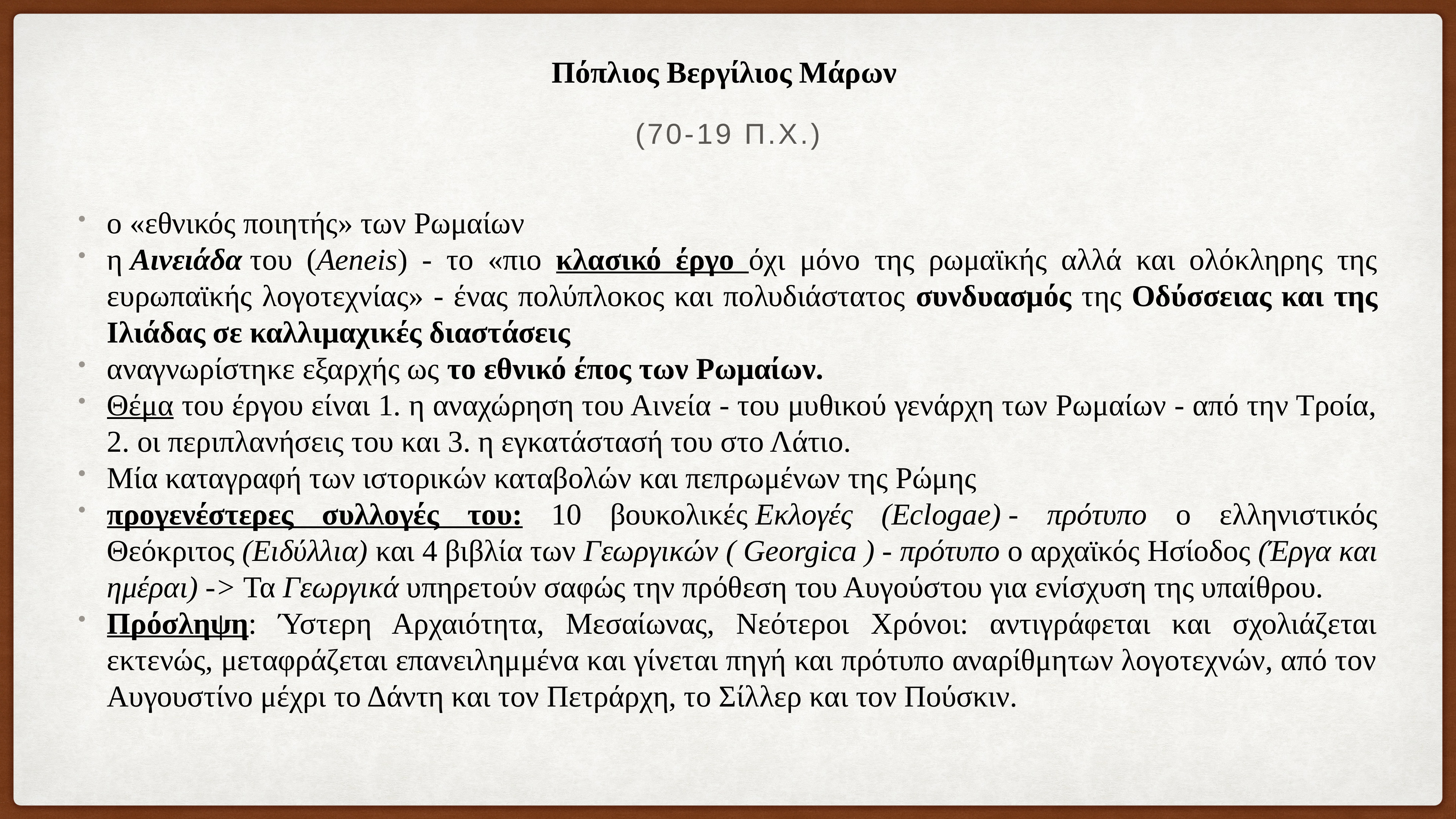

# Πόπλιος Βεργίλιος Μάρων
(70-19 π.Χ.)
ο «εθνικός ποιητής» των Ρωμαίων
η Αινειάδα του (Aeneis) - το «πιο κλασικό έργο όχι μόνο της ρωμαϊκής αλλά και ολόκληρης της ευρωπαϊκής λογοτεχνίας» - ένας πολύπλοκος και πολυδιάστατος συνδυασμός της Οδύσσειας και της Ιλιάδας σε καλλιμαχικές διαστάσεις
αναγνωρίστηκε εξαρχής ως το εθνικό έπος των Ρωμαίων.
Θέμα του έργου είναι 1. η αναχώρηση του Αινεία - του μυθικού γενάρχη των Ρωμαίων - από την Τροία, 2. οι περιπλανήσεις του και 3. η εγκατάστασή του στο Λάτιο.
Μία καταγραφή των ιστορικών καταβολών και πεπρωμένων της Ρώμης
προγενέστερες συλλογές του: 10 βουκολικές Εκλογές (Eclogae) - πρότυπο ο ελληνιστικός Θεόκριτος (Ειδύλλια) και 4 βιβλία των Γεωργικών ( Georgica ) - πρότυπο ο αρχαϊκός Ησίοδος (Έργα και ημέραι) -> Τα Γεωργικά υπηρετούν σαφώς την πρόθεση του Αυγούστου για ενίσχυση της υπαίθρου.
Πρόσληψη: Ύστερη Αρχαιότητα, Μεσαίωνας, Νεότεροι Χρόνοι: αντιγράφεται και σχολιάζεται εκτενώς, μεταφράζεται επανειλημμένα και γίνεται πηγή και πρότυπο αναρίθμητων λογοτεχνών, από τον Αυγουστίνο μέχρι το Δάντη και τον Πετράρχη, το Σίλλερ και τον Πούσκιν.